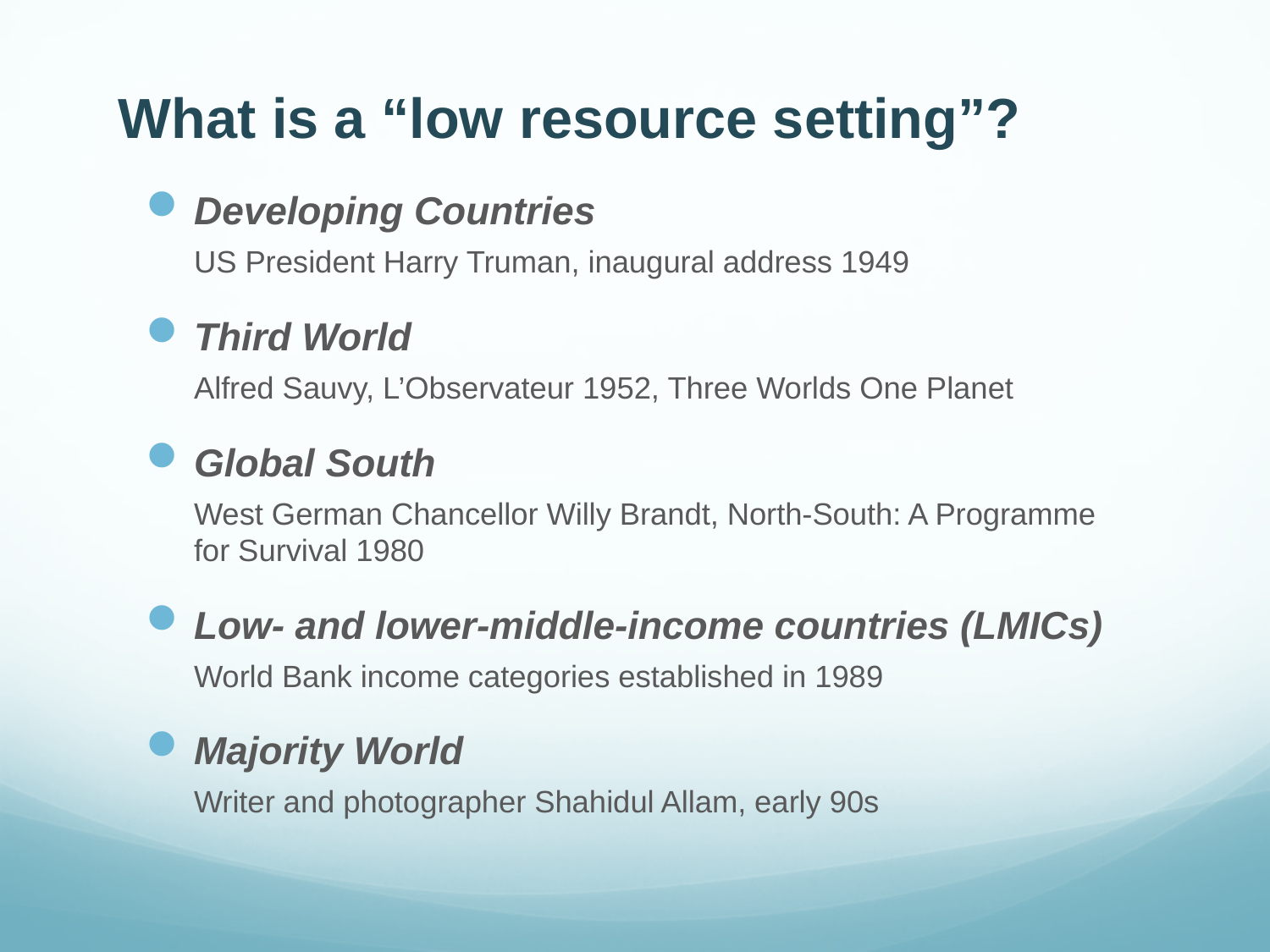

What is a “low resource setting”?

Developing Countries
US President Harry Truman, inaugural address 1949
Third World
Alfred Sauvy, L’Observateur 1952, Three Worlds One Planet
Global South
West German Chancellor Willy Brandt, North-South: A Programme for Survival 1980
Low- and lower-middle-income countries (LMICs)
World Bank income categories established in 1989
Majority World
Writer and photographer Shahidul Allam, early 90s